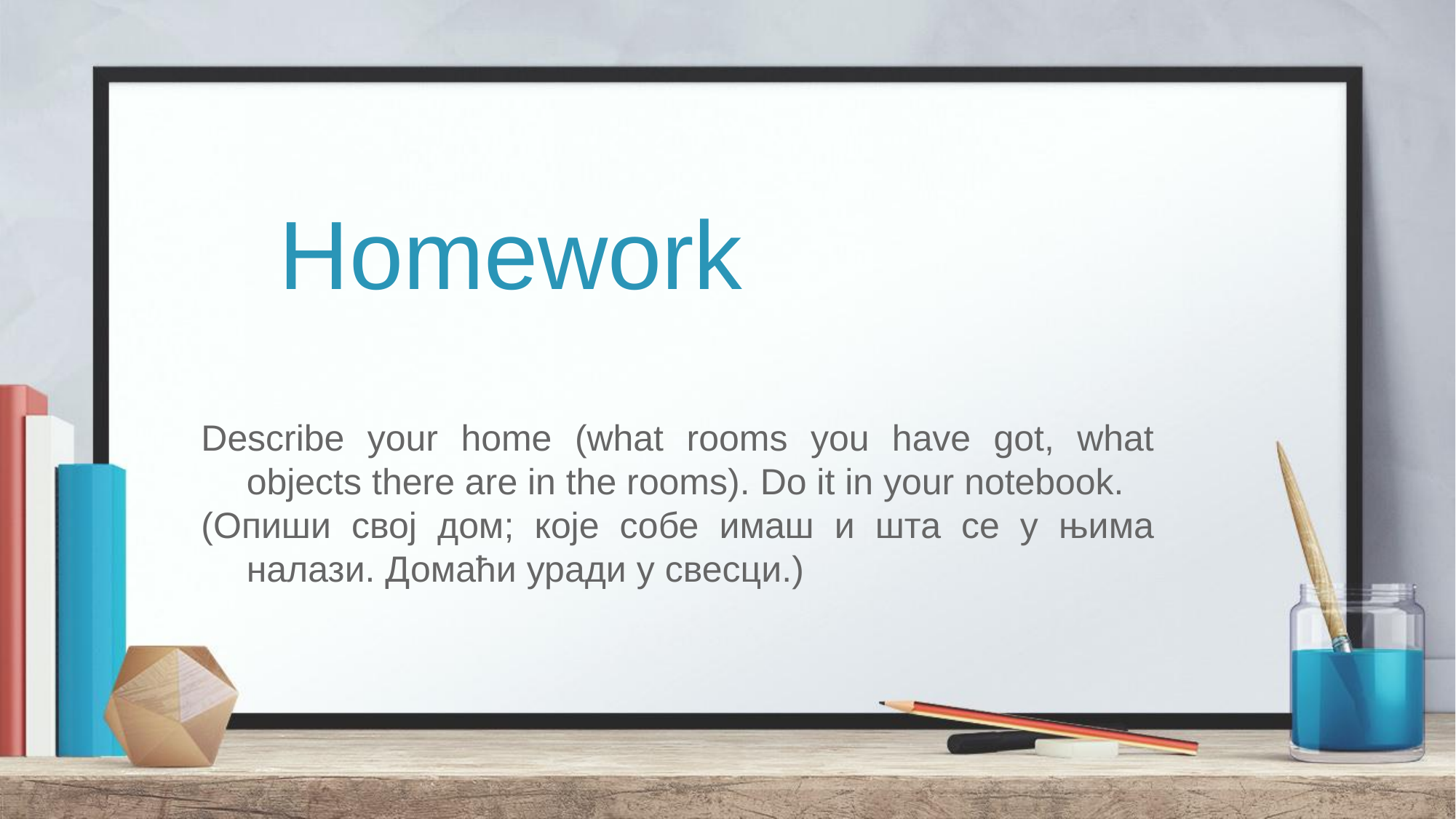

# Homework
Describe your home (what rooms you have got, what objects there are in the rooms). Do it in your notebook.
(Опиши свој дом; које собе имаш и шта се у њима налази. Домаћи уради у свесци.)